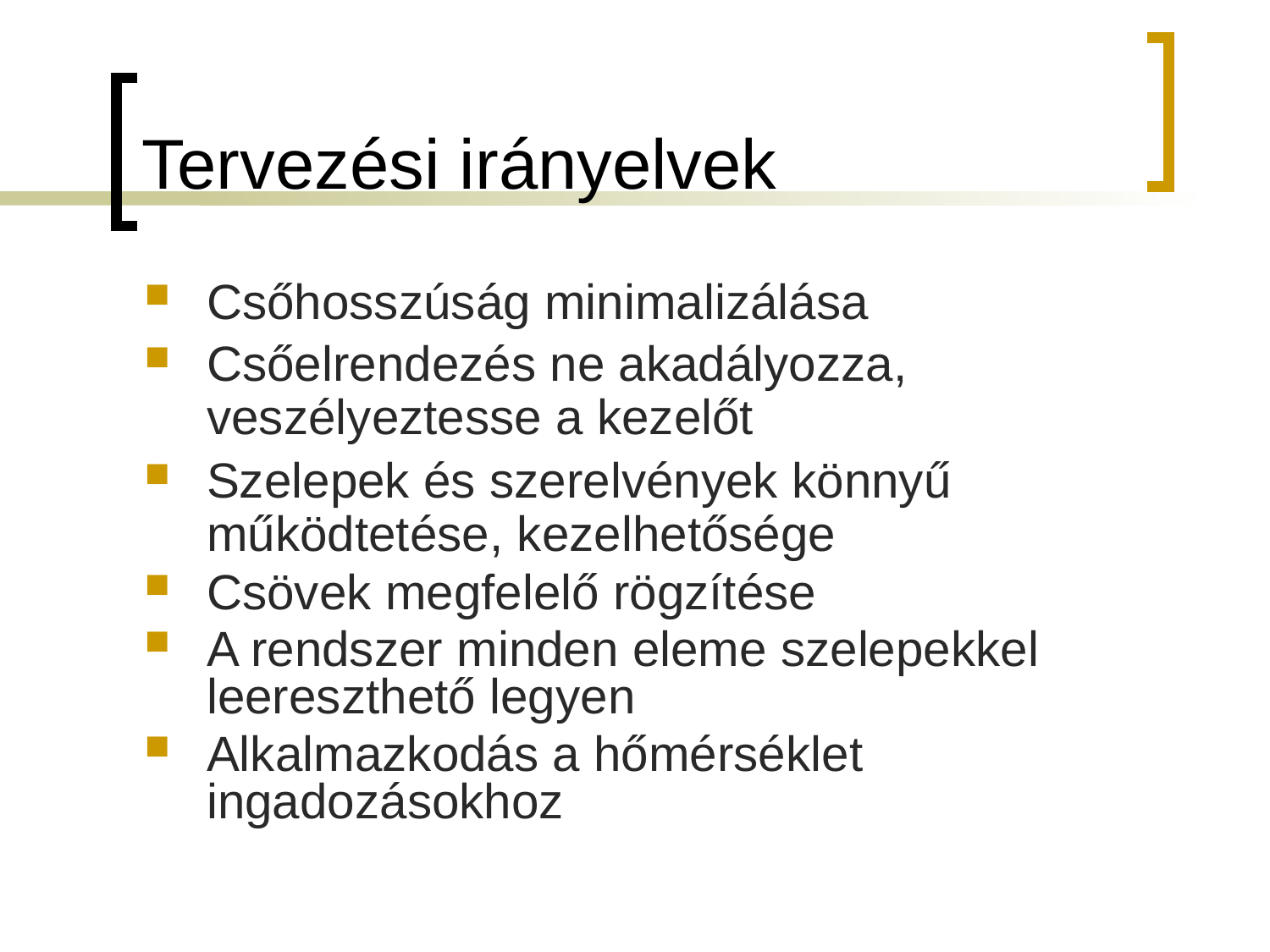

# Tervezési irányelvek
Csőhosszúság minimalizálása
Csőelrendezés ne akadályozza, 	veszélyeztesse a kezelőt
Szelepek és szerelvények könnyű 	működtetése, kezelhetősége
Csövek megfelelő rögzítése
A rendszer minden eleme szelepekkel 	leereszthető legyen
Alkalmazkodás a hőmérséklet 	ingadozásokhoz